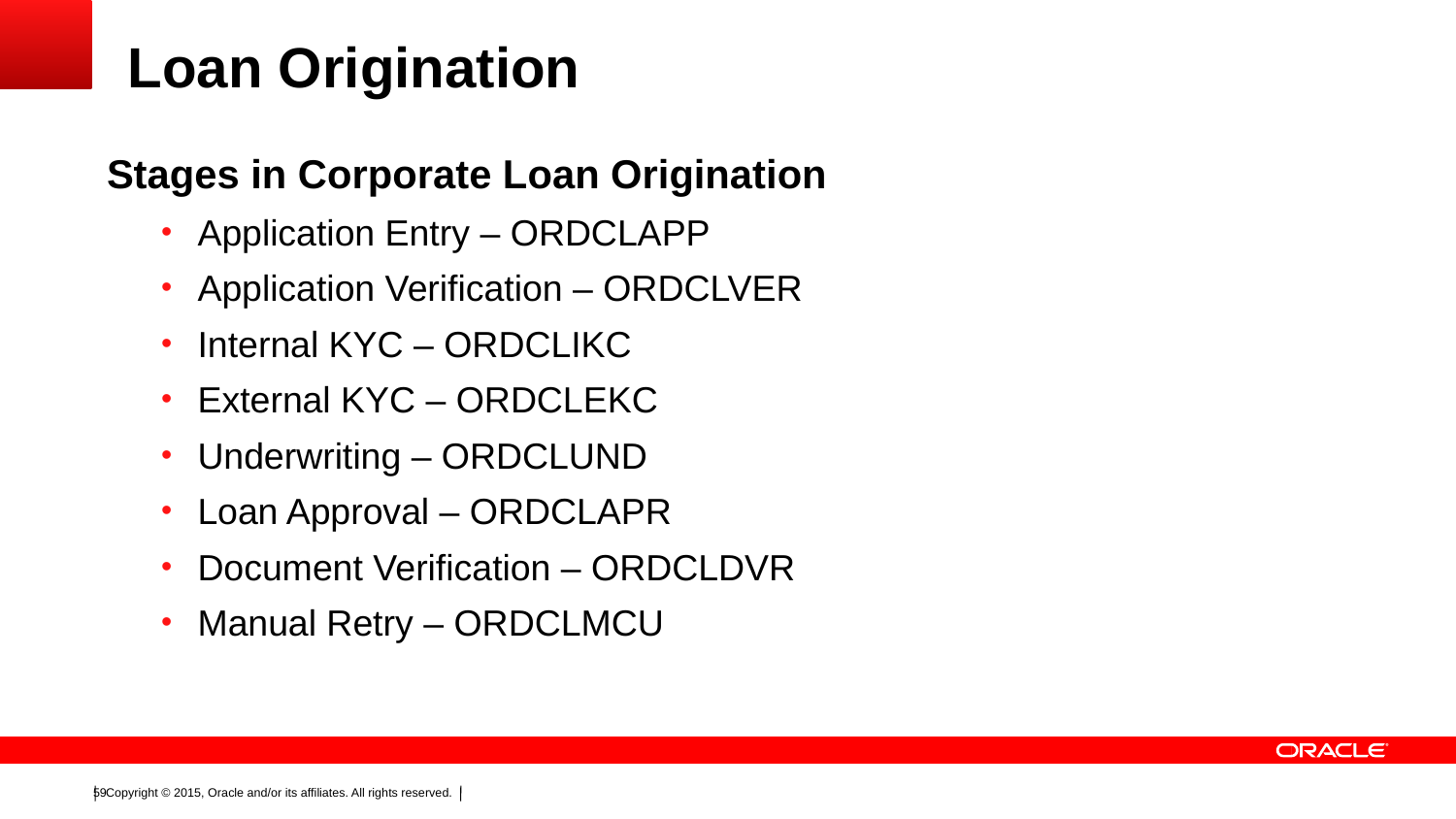

# Loan Origination
Stages in Corporate Loan Origination
Application Entry – ORDCLAPP
Application Verification – ORDCLVER
Internal KYC – ORDCLIKC
External KYC – ORDCLEKC
Underwriting – ORDCLUND
Loan Approval – ORDCLAPR
Document Verification – ORDCLDVR
Manual Retry – ORDCLMCU